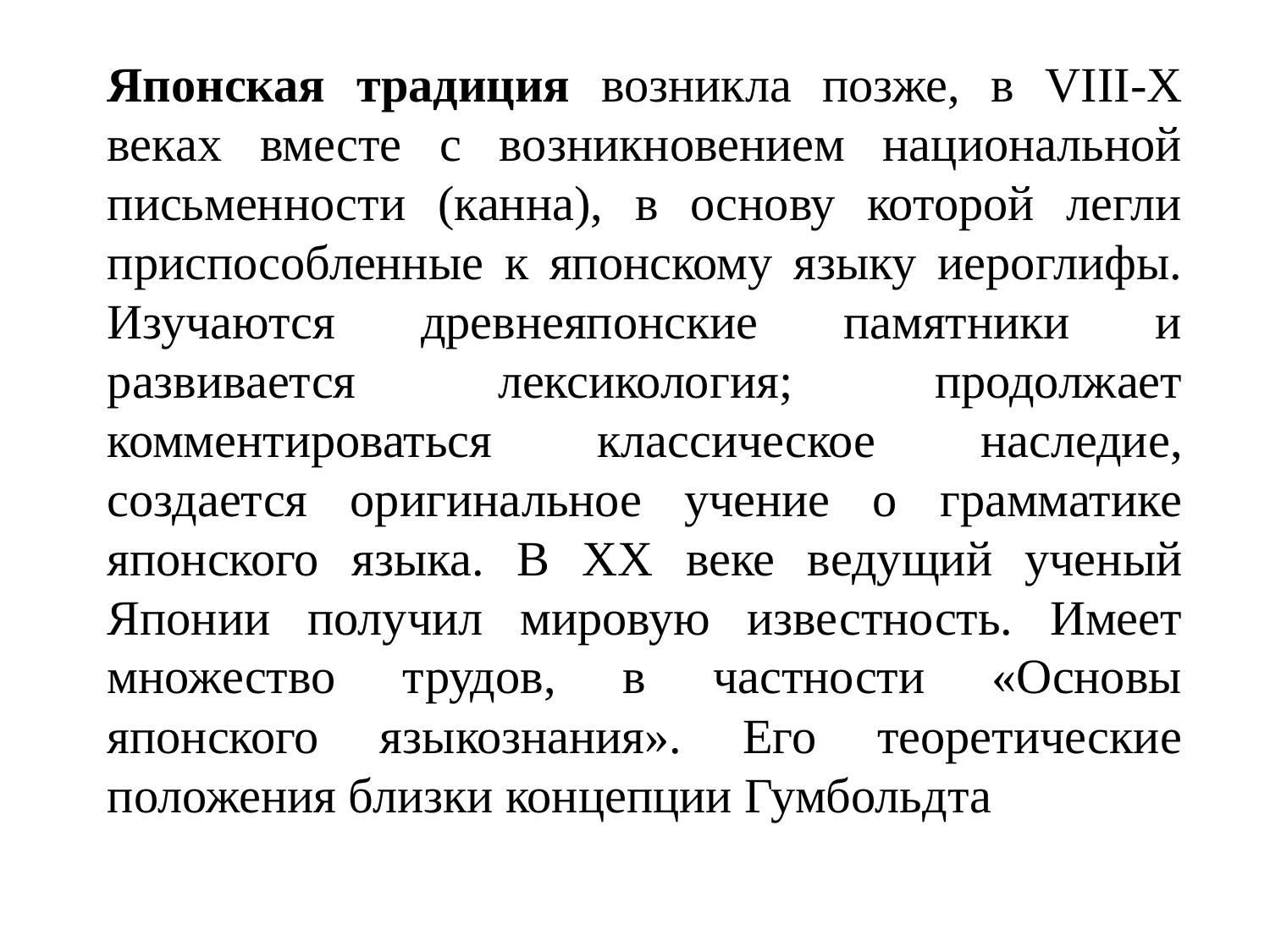

Японская традиция возникла позже, в VIII-X веках вместе с возникновением национальной письменности (канна), в основу которой легли приспособленные к японскому языку иероглифы. Изучаются древнеяпонские памятники и развивается лексикология; продолжает комментироваться классическое наследие, создается оригинальное учение о грамматике японского языка. В XX веке ведущий ученый Японии получил мировую известность. Имеет множество трудов, в частности «Основы японского языкознания». Его теоретические положения близки концепции Гумбольдта